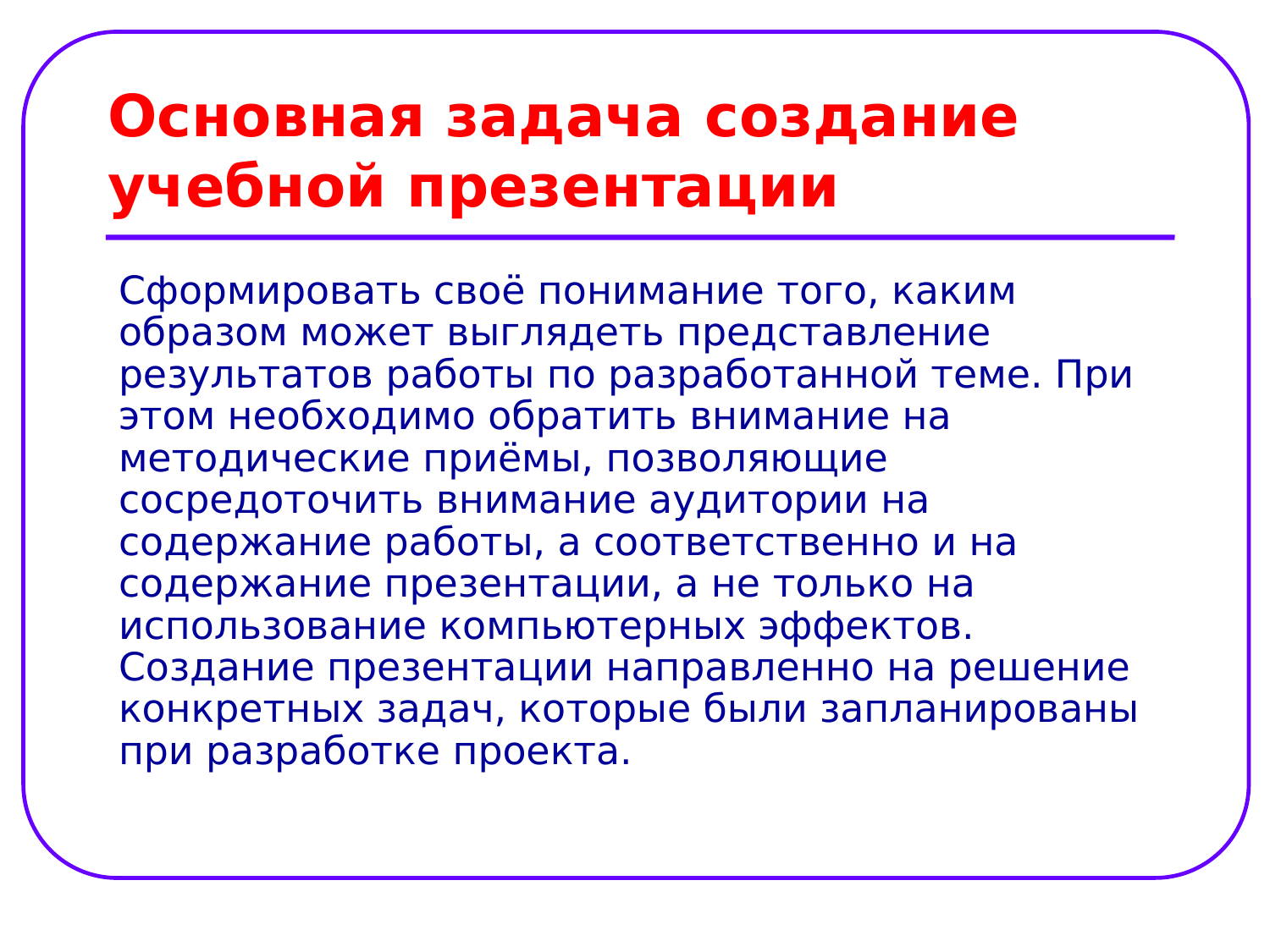

# Основная задача создание учебной презентации
Сформировать своё понимание того, каким образом может выглядеть представление результатов работы по разработанной теме. При этом необходимо обратить внимание на методические приёмы, позволяющие сосредоточить внимание аудитории на содержание работы, а соответственно и на содержание презентации, а не только на использование компьютерных эффектов. Создание презентации направленно на решение конкретных задач, которые были запланированы при разработке проекта.